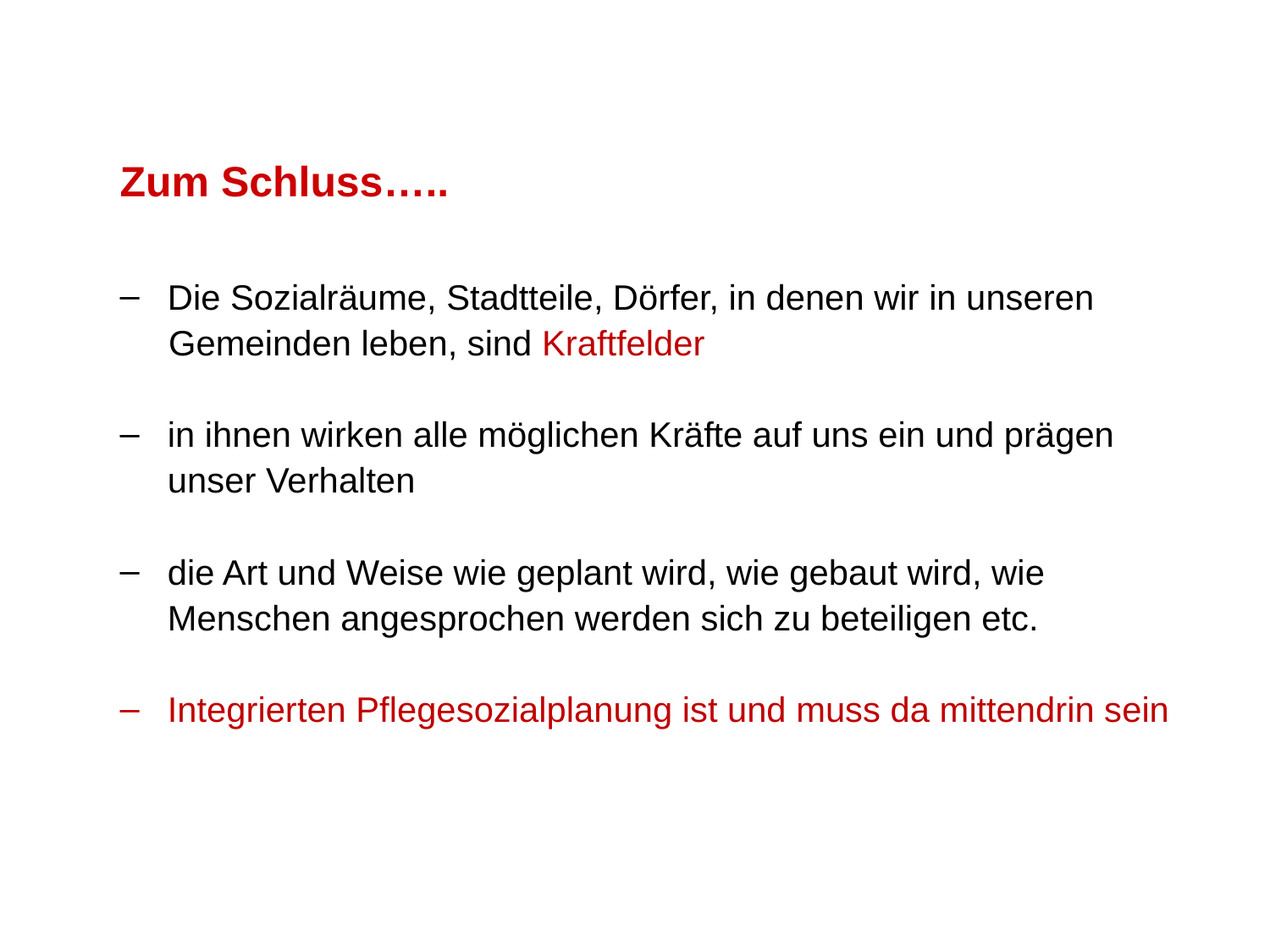

# Zum Schluss…..
Die Sozialräume, Stadtteile, Dörfer, in denen wir in unseren
     Gemeinden leben, sind Kraftfelder

in ihnen wirken alle möglichen Kräfte auf uns ein und prägen unser Verhalten

die Art und Weise wie geplant wird, wie gebaut wird, wie Menschen angesprochen werden sich zu beteiligen etc.

Integrierten Pflegesozialplanung ist und muss da mittendrin sein